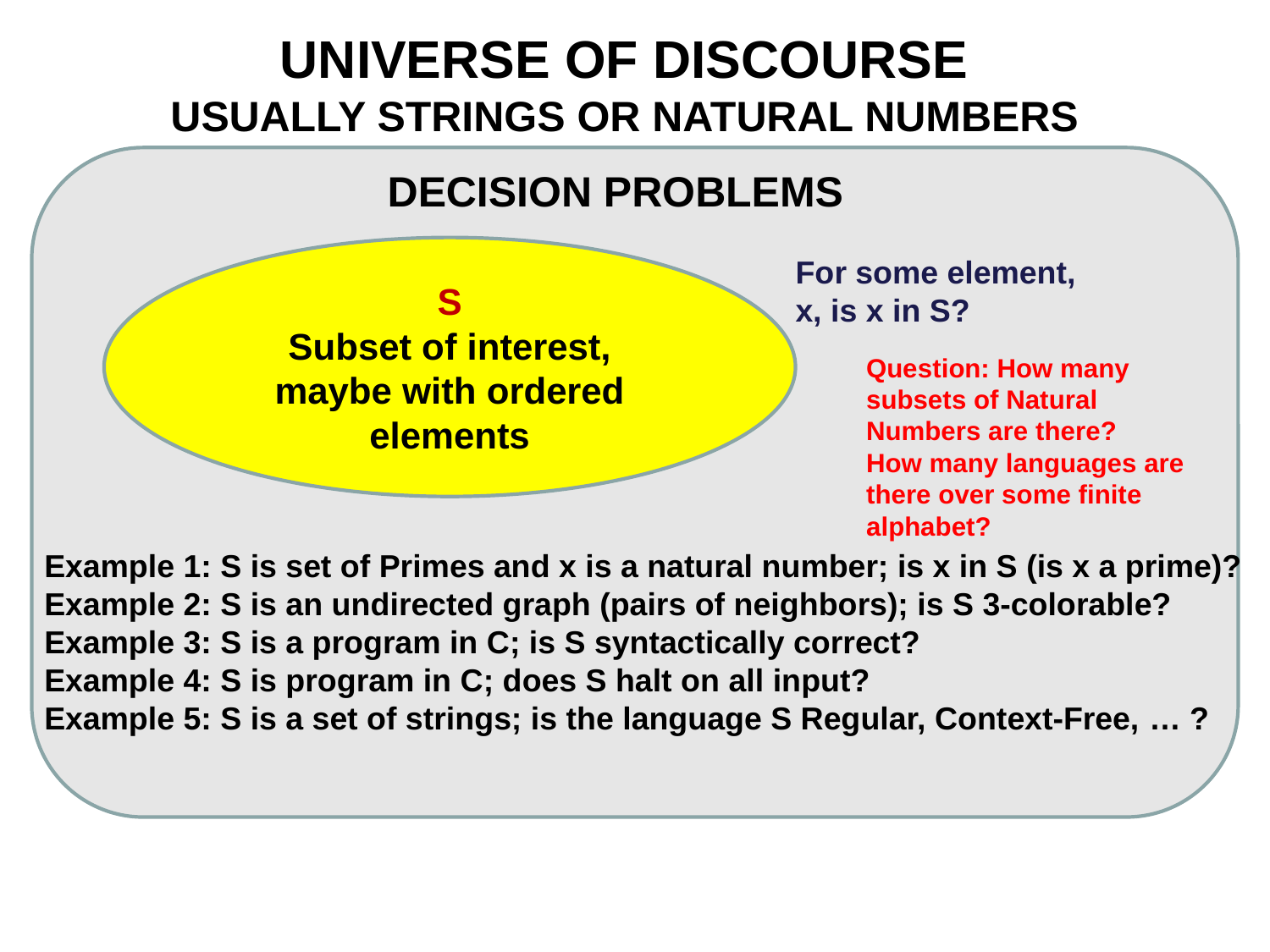

UNIVERSE OF DISCOURSE
USUALLY STRINGS OR NATURAL NUMBERS

DECISION PROBLEMS
S
Subset of interest,
maybe with ordered elements
For some element, x, is x in S?
Question: How many subsets of Natural Numbers are there?
How many languages are there over some finite alphabet?
Example 1: S is set of Primes and x is a natural number; is x in S (is x a prime)?
Example 2: S is an undirected graph (pairs of neighbors); is S 3-colorable?
Example 3: S is a program in C; is S syntactically correct?
Example 4: S is program in C; does S halt on all input?
Example 5: S is a set of strings; is the language S Regular, Context-Free, … ?